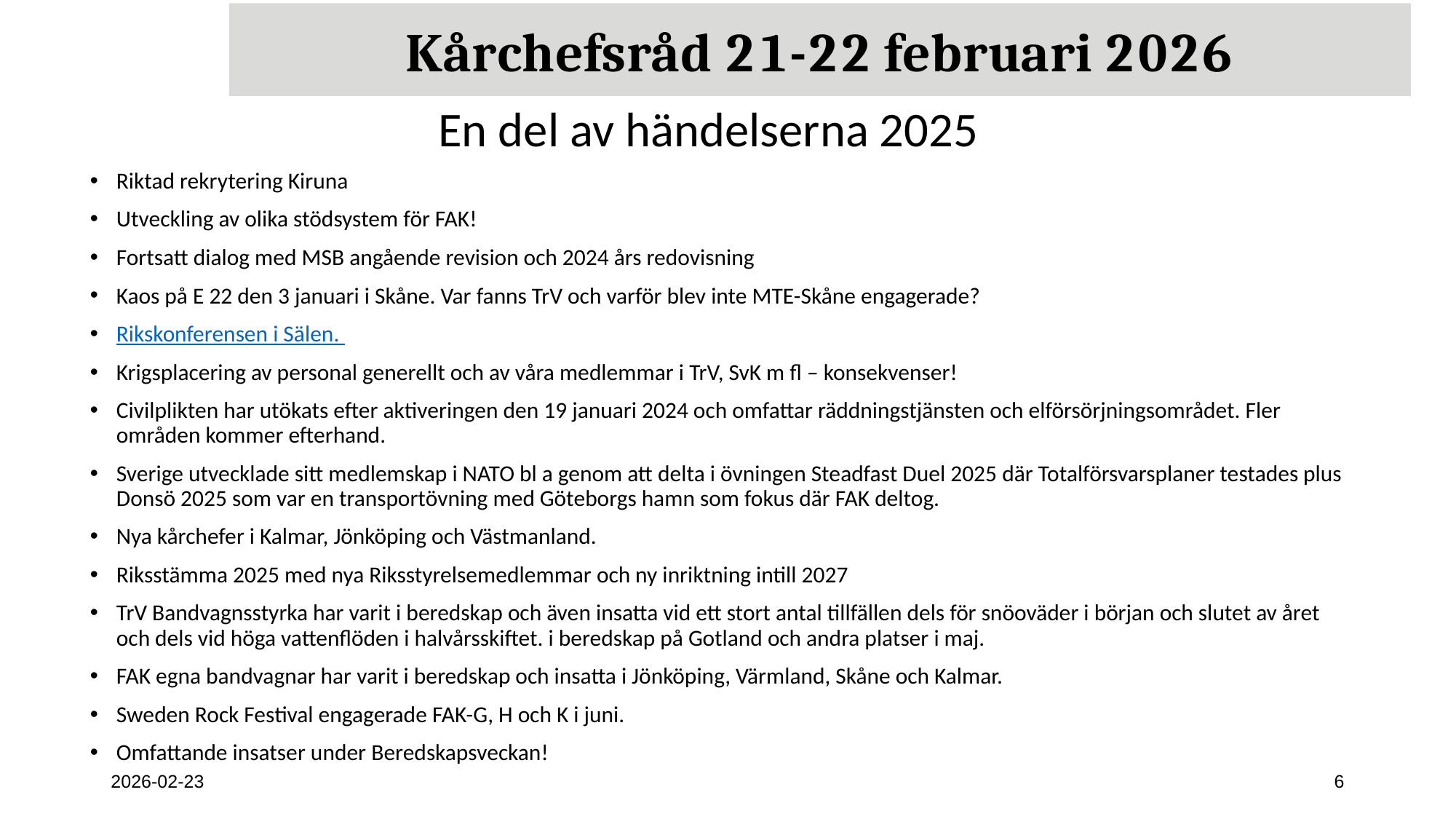

Kårchefsråd 21-22 februari 2026
# En del av händelserna 2025
Riktad rekrytering Kiruna
Utveckling av olika stödsystem för FAK!
Fortsatt dialog med MSB angående revision och 2024 års redovisning
Kaos på E 22 den 3 januari i Skåne. Var fanns TrV och varför blev inte MTE-Skåne engagerade?
Rikskonferensen i Sälen.
Krigsplacering av personal generellt och av våra medlemmar i TrV, SvK m fl – konsekvenser!
Civilplikten har utökats efter aktiveringen den 19 januari 2024 och omfattar räddningstjänsten och elförsörjningsområdet. Fler områden kommer efterhand.
Sverige utvecklade sitt medlemskap i NATO bl a genom att delta i övningen Steadfast Duel 2025 där Totalförsvarsplaner testades plus Donsö 2025 som var en transportövning med Göteborgs hamn som fokus där FAK deltog.
Nya kårchefer i Kalmar, Jönköping och Västmanland.
Riksstämma 2025 med nya Riksstyrelsemedlemmar och ny inriktning intill 2027
TrV Bandvagnsstyrka har varit i beredskap och även insatta vid ett stort antal tillfällen dels för snöoväder i början och slutet av året och dels vid höga vattenflöden i halvårsskiftet. i beredskap på Gotland och andra platser i maj.
FAK egna bandvagnar har varit i beredskap och insatta i Jönköping, Värmland, Skåne och Kalmar.
Sweden Rock Festival engagerade FAK-G, H och K i juni.
Omfattande insatser under Beredskapsveckan!

2026-02-23
6